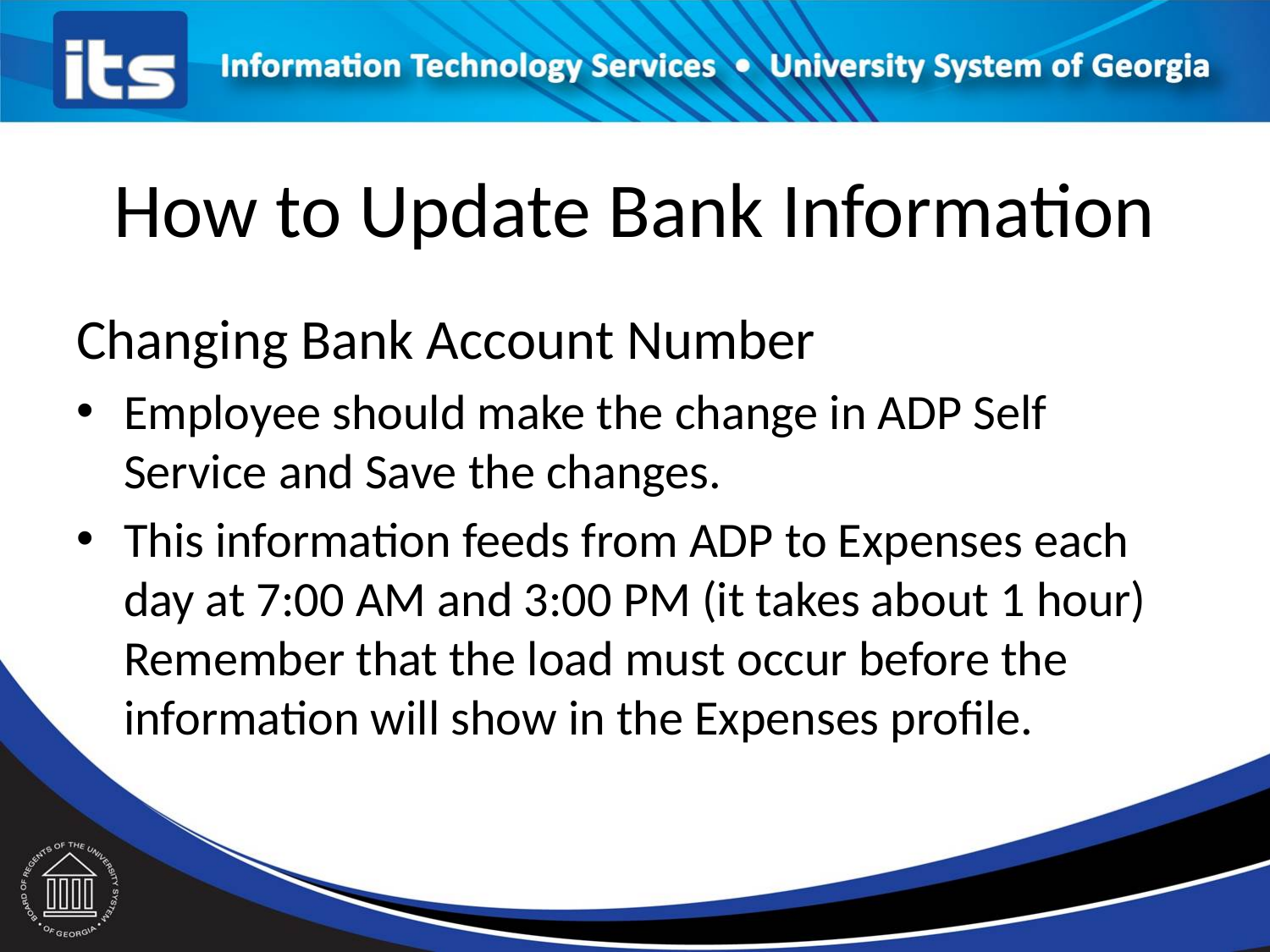

# How to Update Bank Information
Changing Bank Account Number
Employee should make the change in ADP Self Service and Save the changes.
This information feeds from ADP to Expenses each day at 7:00 AM and 3:00 PM (it takes about 1 hour) Remember that the load must occur before the information will show in the Expenses profile.